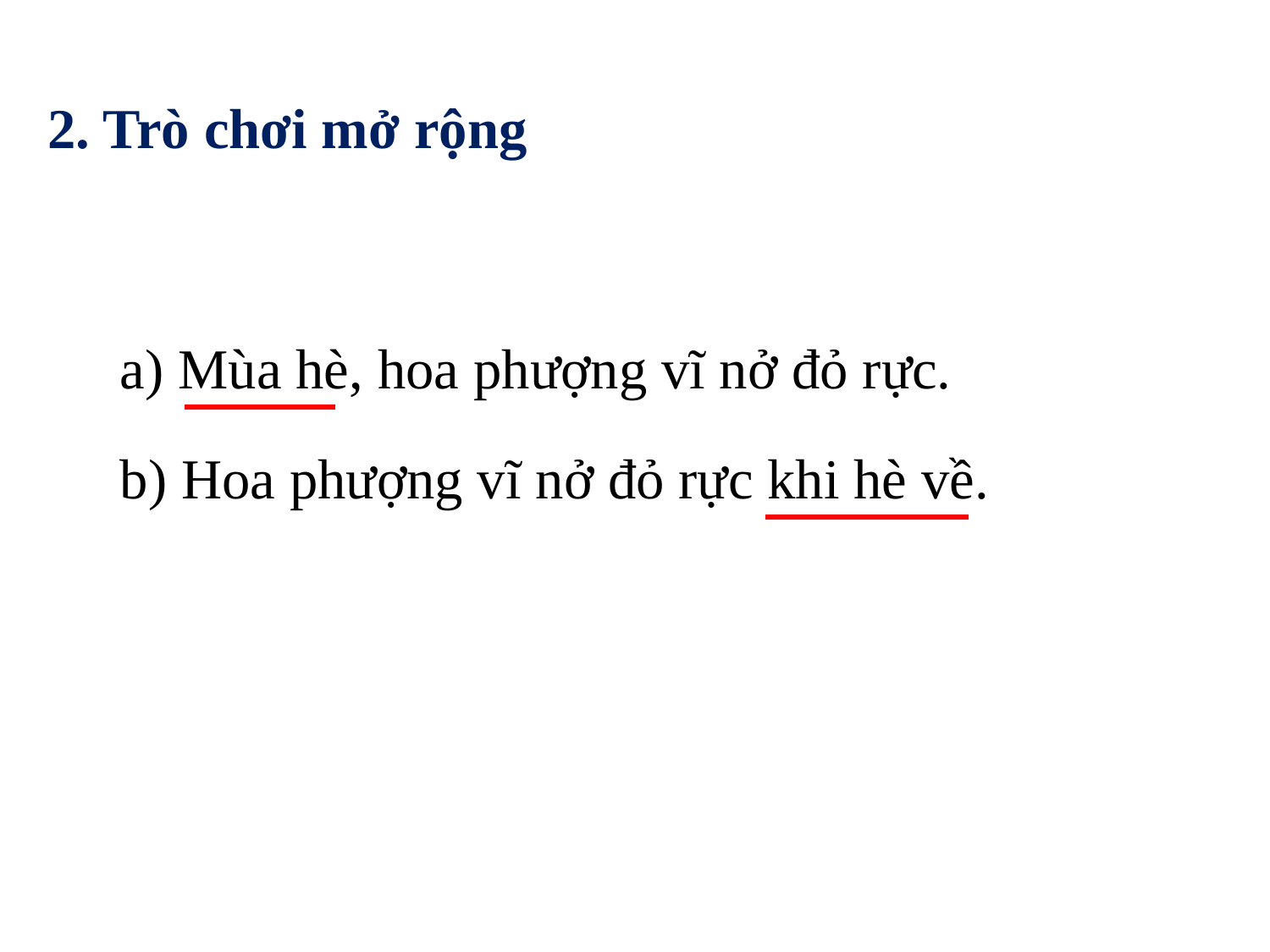

2. Trò chơi mở rộng
a) Mùa hè, hoa phượng vĩ nở đỏ rực.
b) Hoa phượng vĩ nở đỏ rực khi hè về.